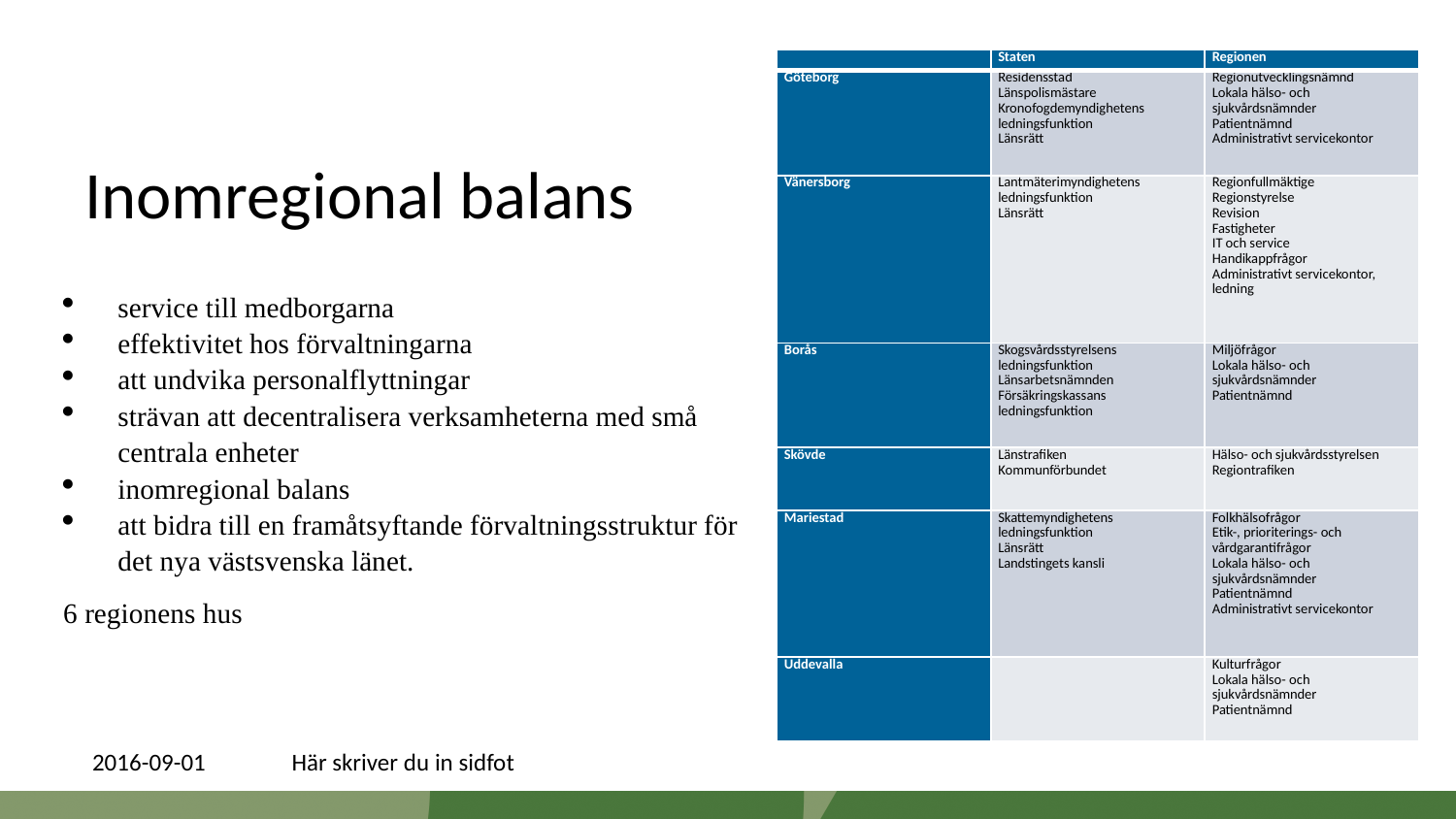

|  | Staten | Regionen |
| --- | --- | --- |
| Göteborg | Residensstad Länspolismästare Kronofogdemyndighetens ledningsfunktion Länsrätt | Regionutvecklingsnämnd Lokala hälso- och sjukvårdsnämnder Patientnämnd Administrativt servicekontor |
| Vänersborg | Lantmäterimyndighetens ledningsfunktion Länsrätt | Regionfullmäktige Regionstyrelse Revision Fastigheter IT och service Handikappfrågor Administrativt servicekontor, ledning |
| Borås | Skogsvårdsstyrelsens ledningsfunktion Länsarbetsnämnden Försäkringskassans ledningsfunktion | Miljöfrågor Lokala hälso- och sjukvårdsnämnder Patientnämnd |
| Skövde | Länstrafiken Kommunförbundet | Hälso- och sjukvårdsstyrelsen Regiontrafiken |
| Mariestad | Skattemyndighetens ledningsfunktion Länsrätt Landstingets kansli | Folkhälsofrågor Etik-, prioriterings- och vårdgarantifrågor Lokala hälso- och sjukvårdsnämnder Patientnämnd Administrativt servicekontor |
| Uddevalla |  | Kulturfrågor Lokala hälso- och sjukvårdsnämnder Patientnämnd |
# Inomregional balans
service till medborgarna
effektivitet hos förvaltningarna
att undvika personalflyttningar
strävan att decentralisera verksamheterna med små centrala enheter
inomregional balans
att bidra till en framåtsyftande förvaltningsstruktur för det nya västsvenska länet.
6 regionens hus
2016-09-01
Här skriver du in sidfot